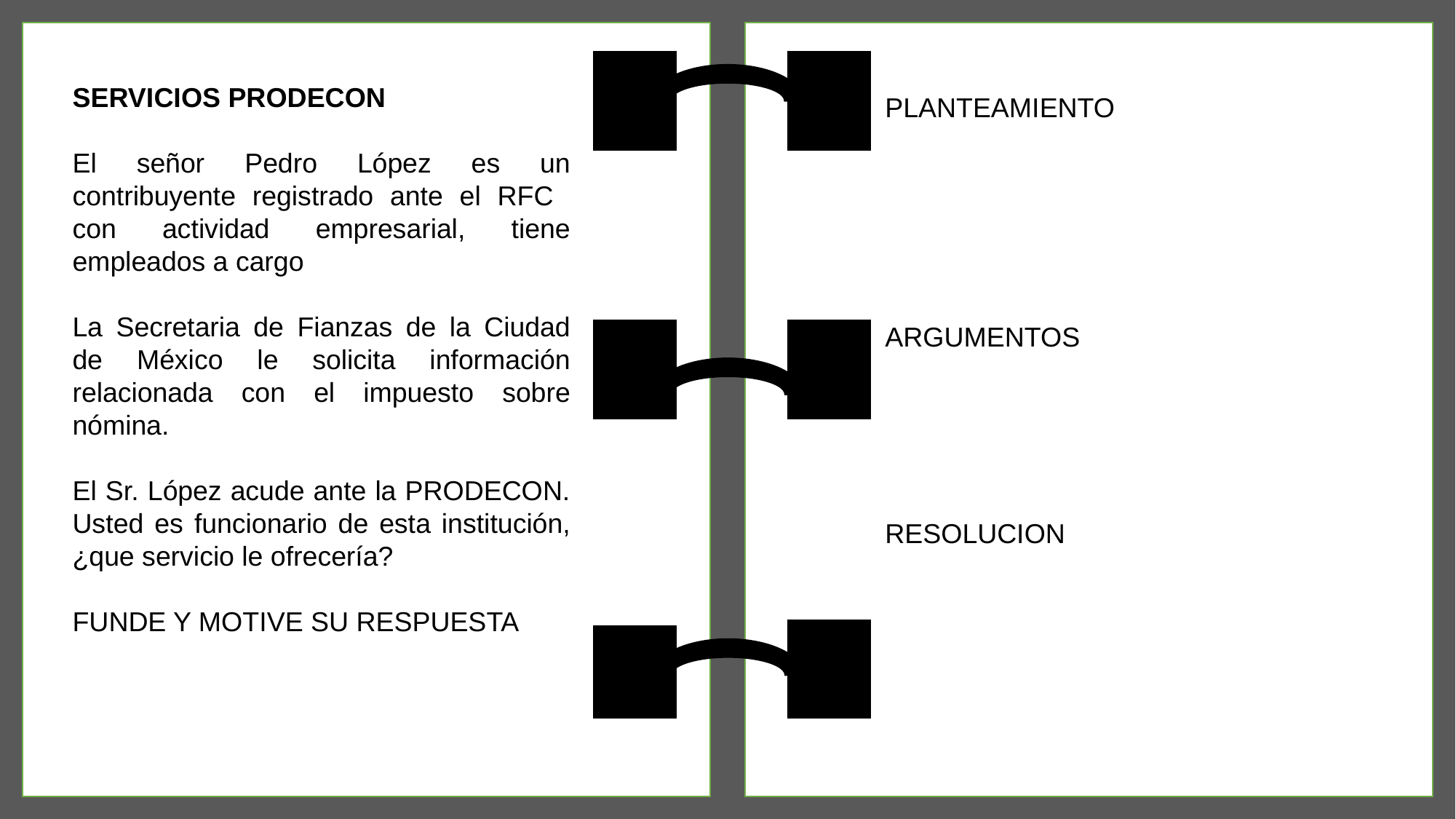

PLANTEAMIENTO

ARGUMENTOS

RESOLUCION

SERVICIOS PRODECON

El señor Pedro López es un contribuyente registrado ante el RFC  con actividad empresarial, tiene empleados a cargo

La Secretaria de Fianzas de la Ciudad de México le solicita información relacionada con el impuesto sobre nómina.

El Sr. López acude ante la PRODECON. Usted es funcionario de esta institución, ¿que servicio le ofrecería?

FUNDE Y MOTIVE SU RESPUESTA